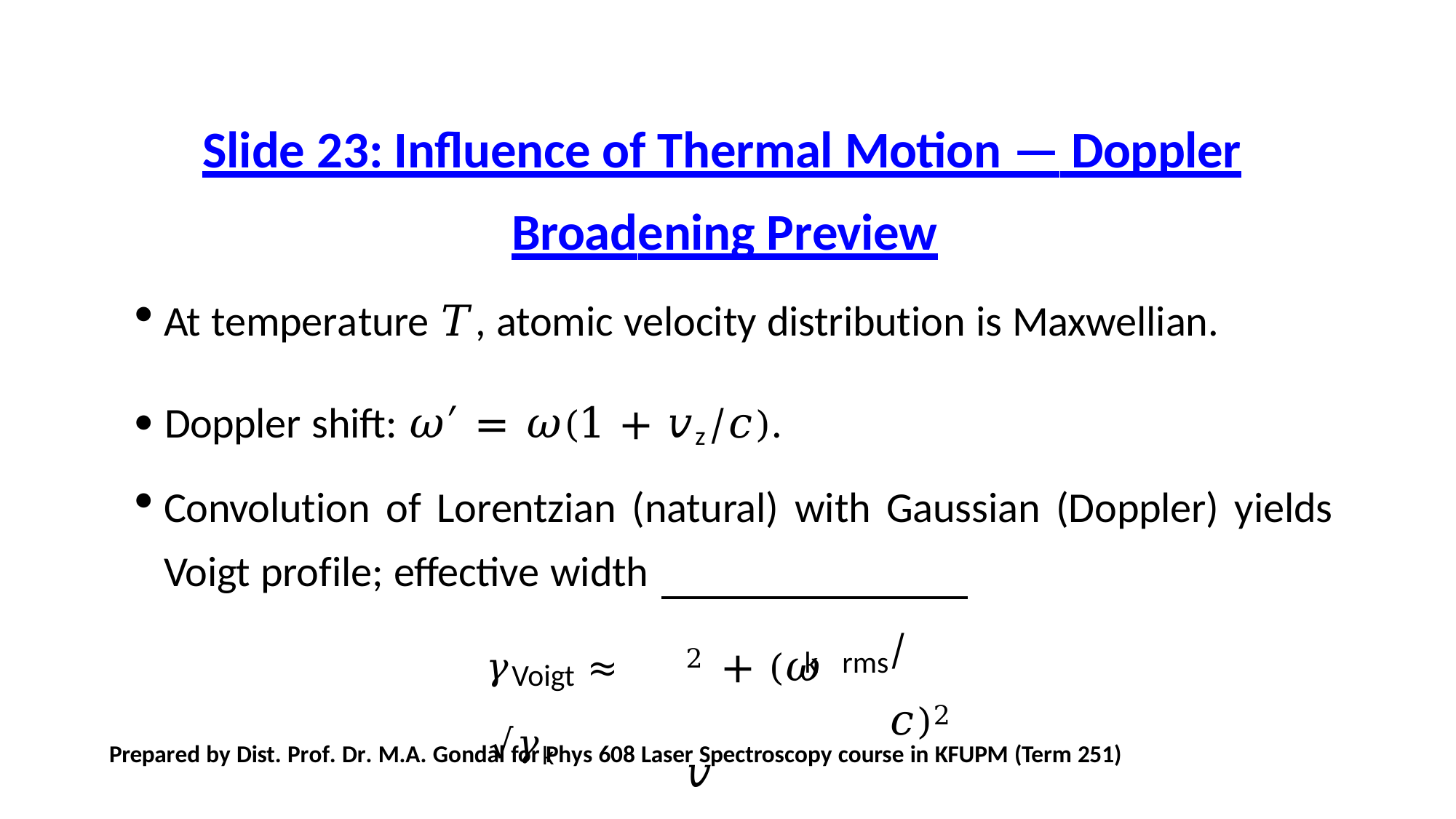

# Slide 23: Influence of Thermal Motion — Doppler
Broadening Preview
At temperature 𝑇, atomic velocity distribution is Maxwellian.
• Doppler shift: 𝜔′ = 𝜔(1 + 𝑣z/𝑐).
Convolution of Lorentzian (natural) with Gaussian (Doppler) yields Voigt profile; effective width

2  + (𝜔	𝑣
/𝑐)2
𝛾Voigt  ≈ √𝛾k
k	rms
Prepared by Dist. Prof. Dr. M.A. Gondal for Phys 608 Laser Spectroscopy course in KFUPM (Term 251)